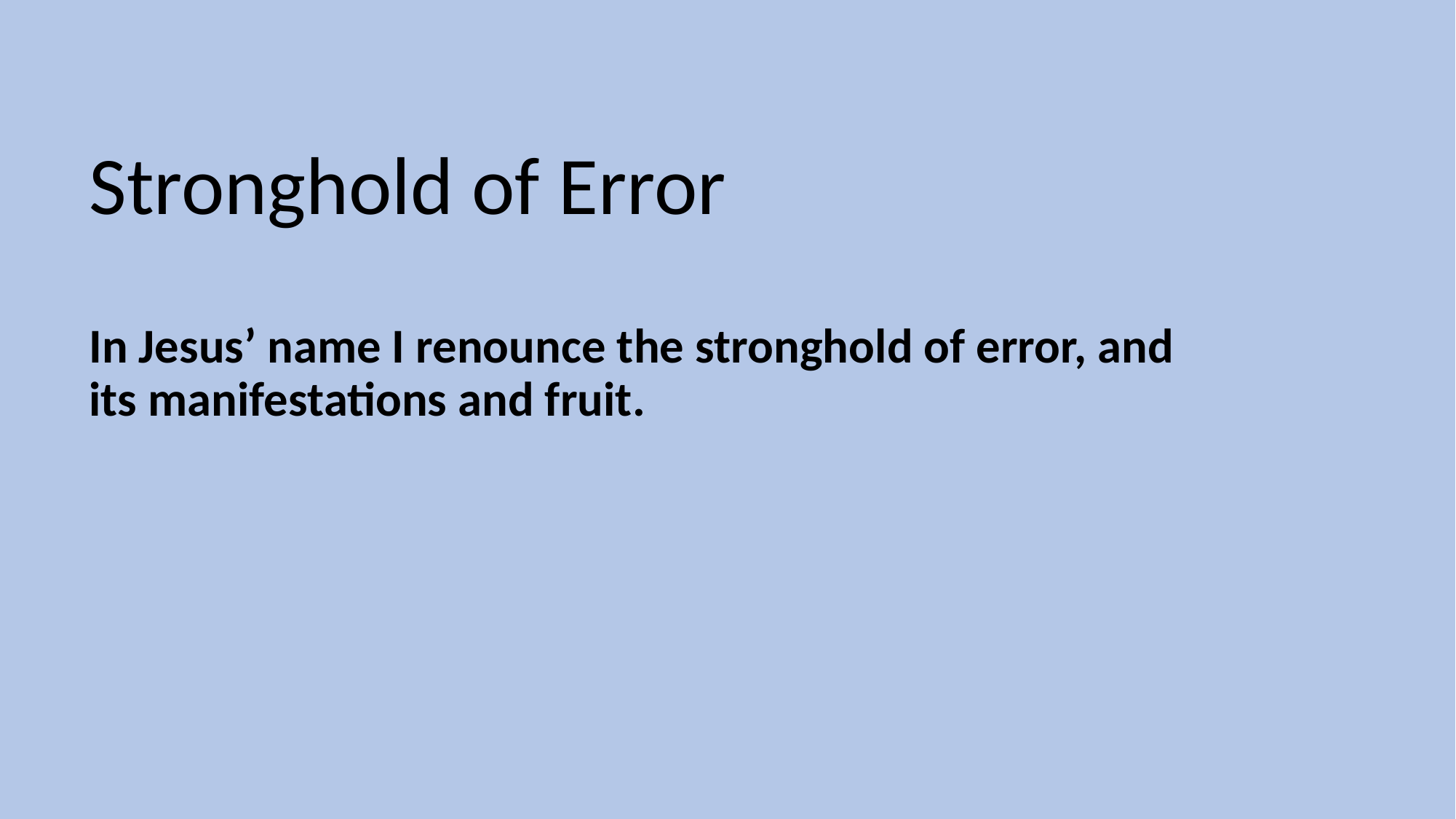

# Stronghold of Error
In Jesus’ name I renounce the stronghold of error, and its manifestations and fruit.